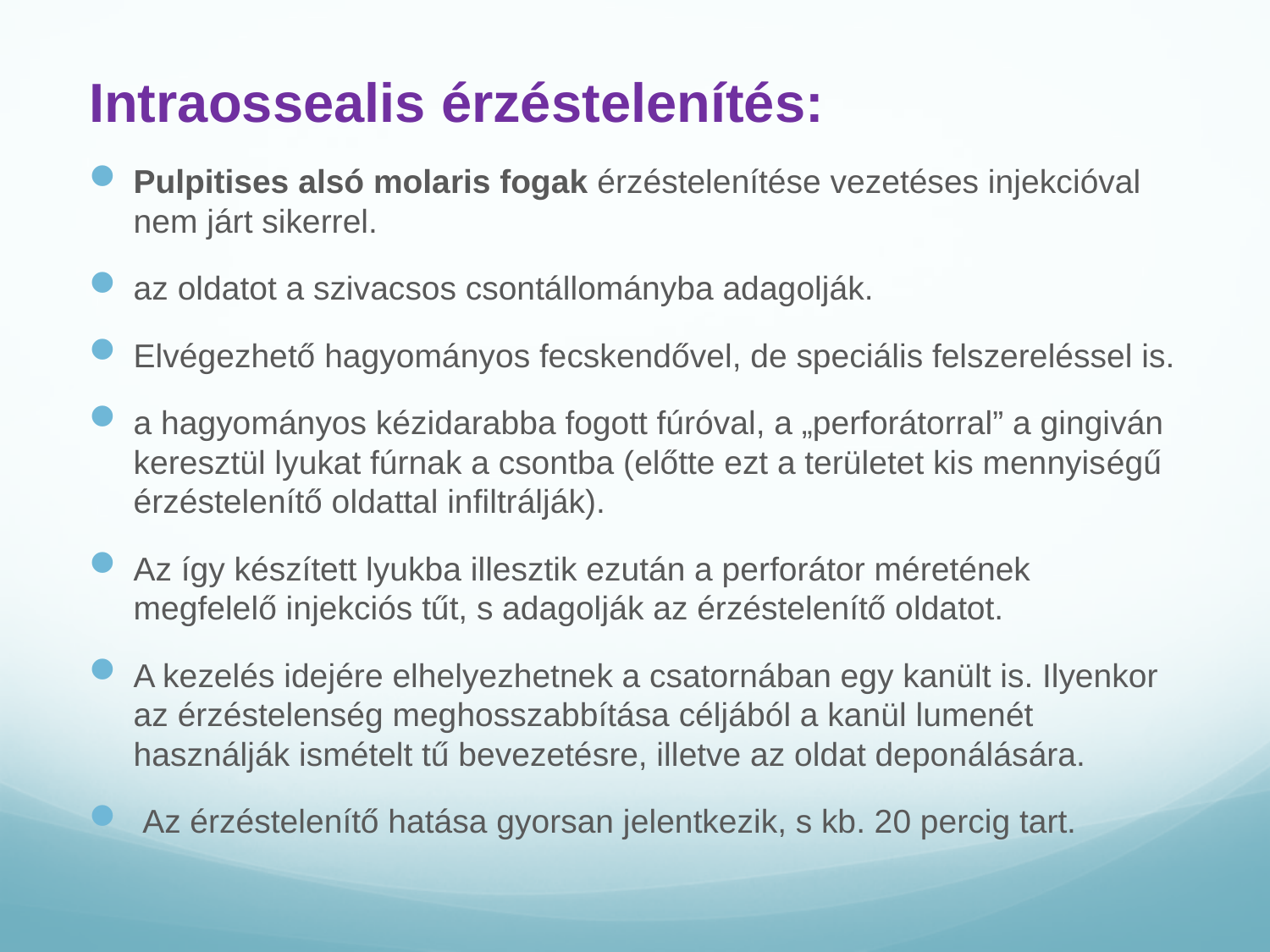

Intraossealis érzéstelenítés:
Pulpitises alsó molaris fogak érzéstelenítése vezetéses injekcióval nem járt sikerrel.
az oldatot a szivacsos csontállományba adagolják.
Elvégezhető hagyományos fecskendővel, de speciális felszereléssel is.
a hagyományos kézidarabba fogott fúróval, a „perforátorral” a gingiván keresztül lyukat fúrnak a csontba (előtte ezt a területet kis mennyiségű érzéstelenítő oldattal infiltrálják).
Az így készített lyukba illesztik ezután a perforátor méretének megfelelő injekciós tűt, s adagolják az érzéstelenítő oldatot.
A kezelés idejére elhelyezhetnek a csatornában egy kanült is. Ilyenkor az érzéstelenség meghosszabbítása céljából a kanül lumenét használják ismételt tű bevezetésre, illetve az oldat deponálására.
 Az érzéstelenítő hatása gyorsan jelentkezik, s kb. 20 percig tart.